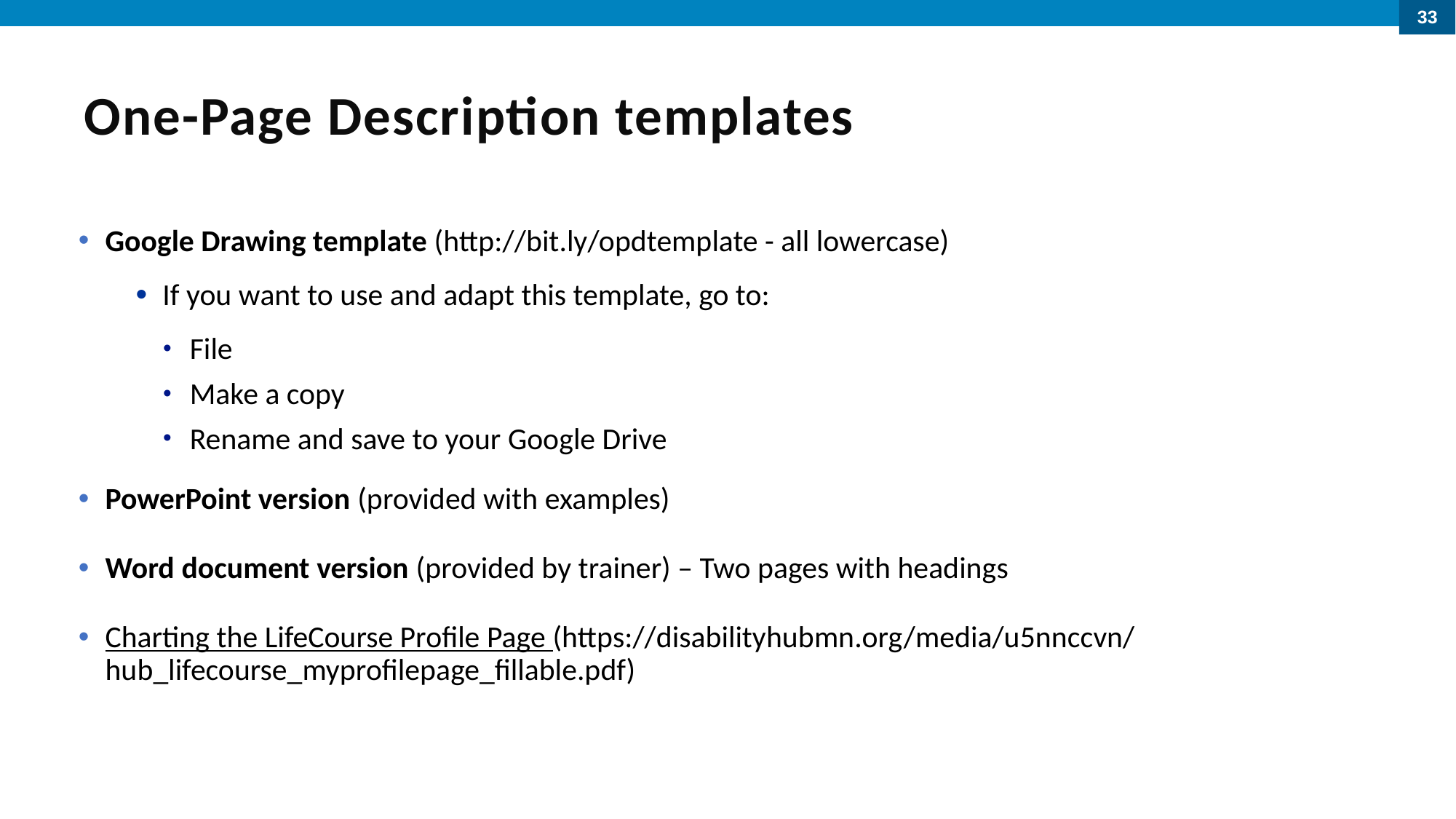

33
# One-Page Description templates
Google Drawing template (http://bit.ly/opdtemplate - all lowercase)
If you want to use and adapt this template, go to:
File
Make a copy
Rename and save to your Google Drive
PowerPoint version (provided with examples)
Word document version (provided by trainer) – Two pages with headings
Charting the LifeCourse Profile Page (https://disabilityhubmn.org/media/u5nnccvn/hub_lifecourse_myprofilepage_fillable.pdf)